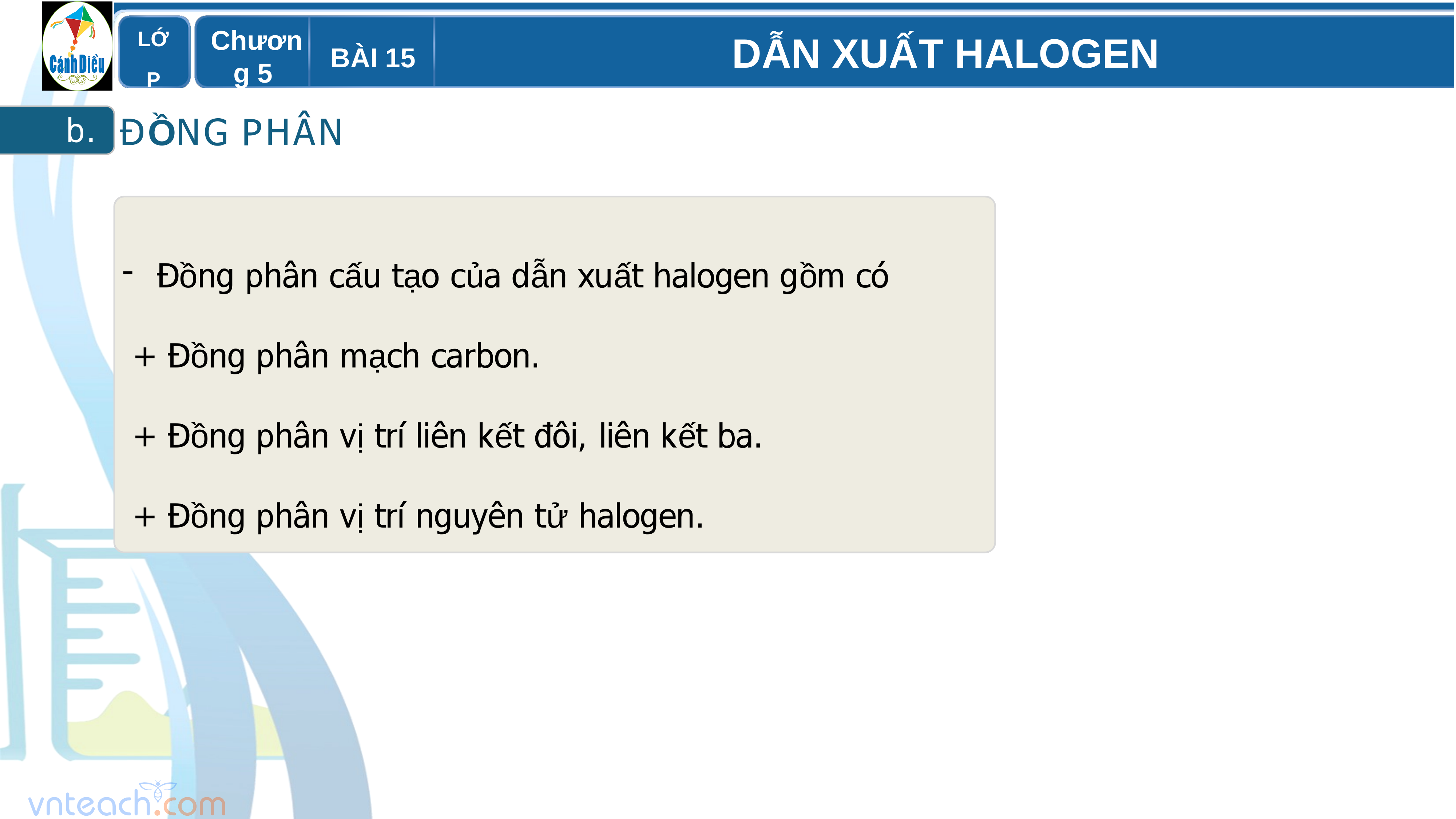

ĐỒNG PHÂN
b.
Đồng phân cấu tạo của dẫn xuất halogen gồm có
 + Đồng phân mạch carbon.
 + Đồng phân vị trí liên kết đôi, liên kết ba.
 + Đồng phân vị trí nguyên tử halogen.